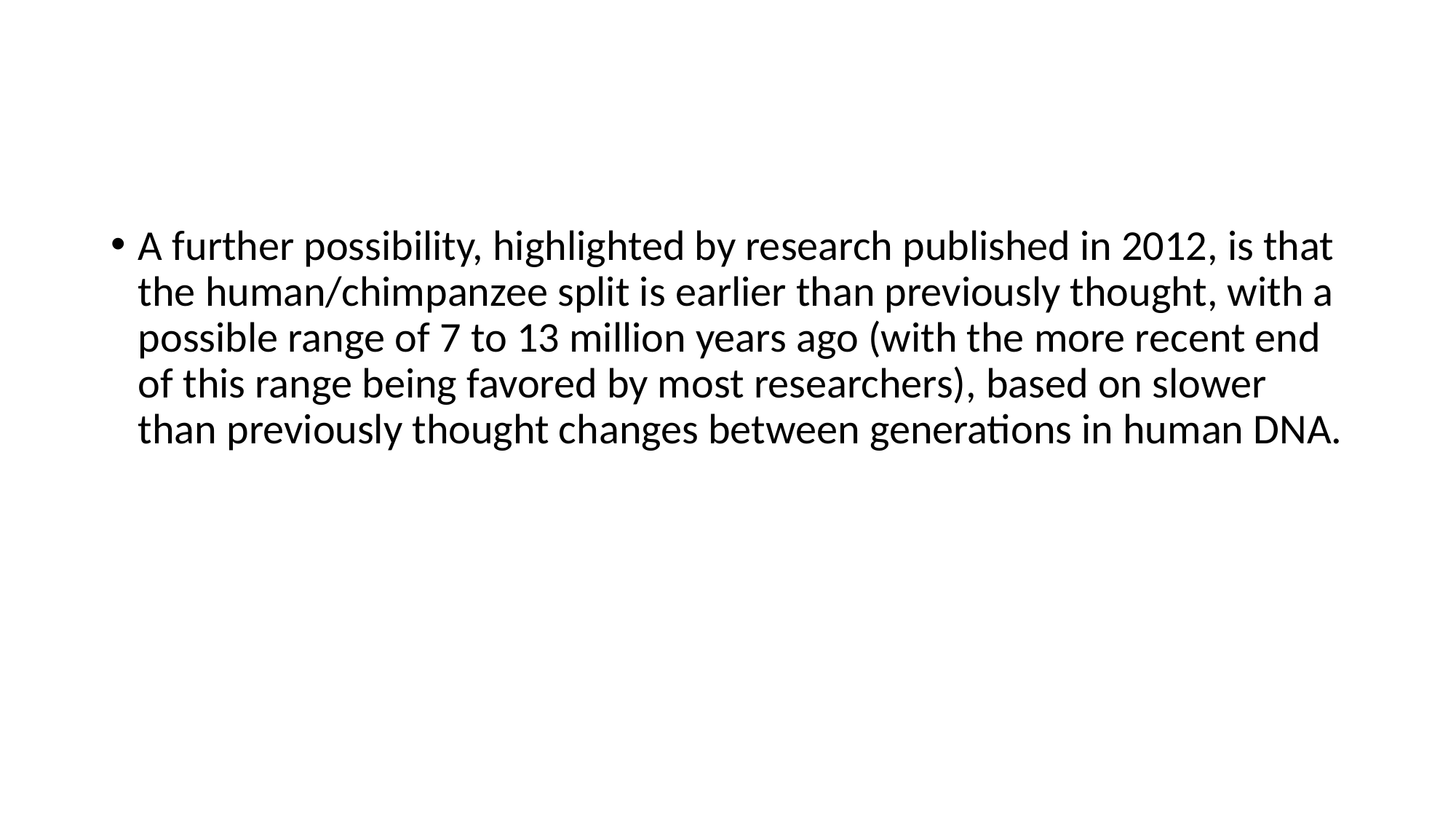

#
A further possibility, highlighted by research published in 2012, is that the human/chimpanzee split is earlier than previously thought, with a possible range of 7 to 13 million years ago (with the more recent end of this range being favored by most researchers), based on slower than previously thought changes between generations in human DNA.